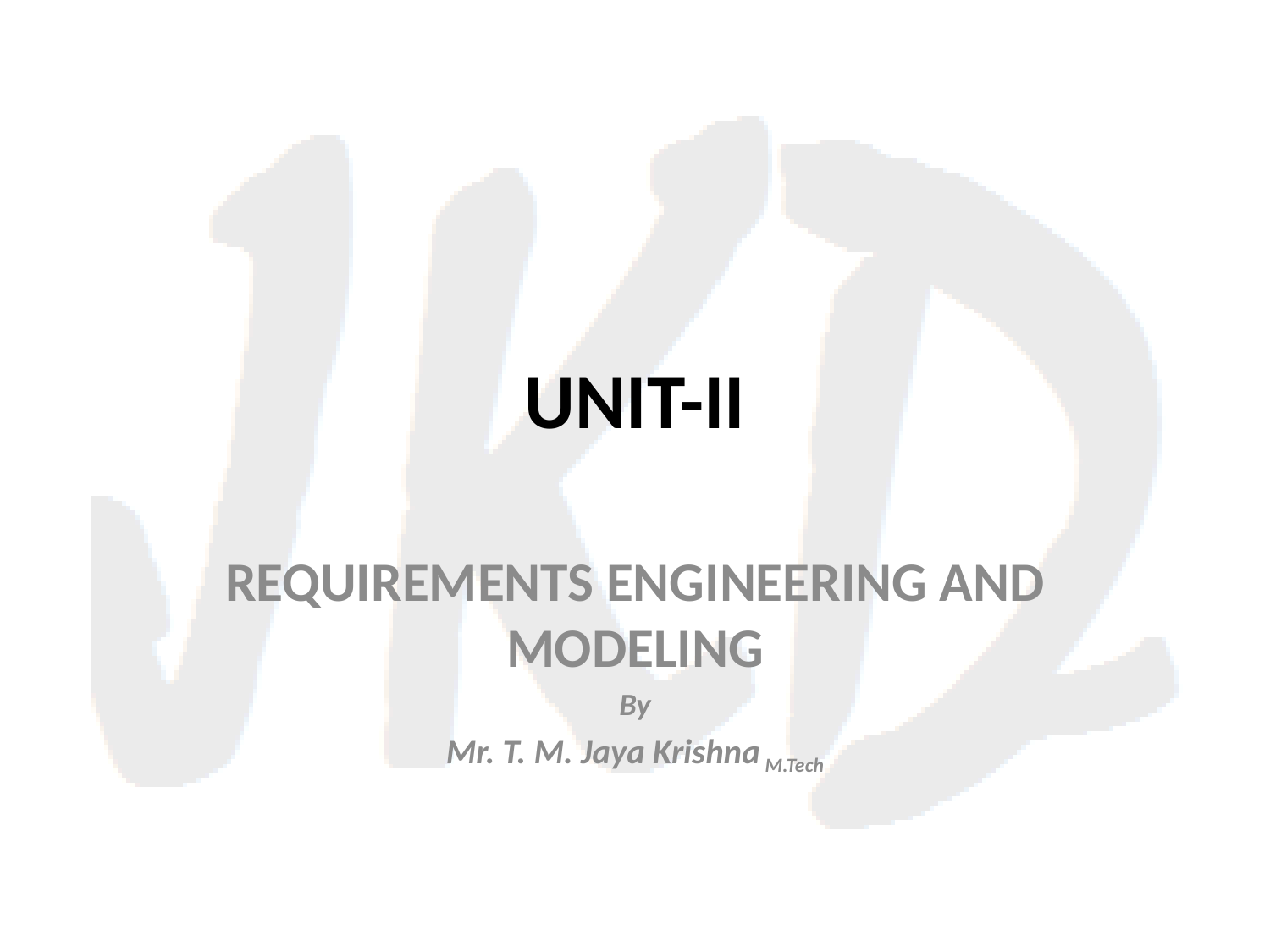

# UNIT-II
REQUIREMENTS ENGINEERING AND MODELING
By
Mr. T. M. Jaya Krishna M.Tech